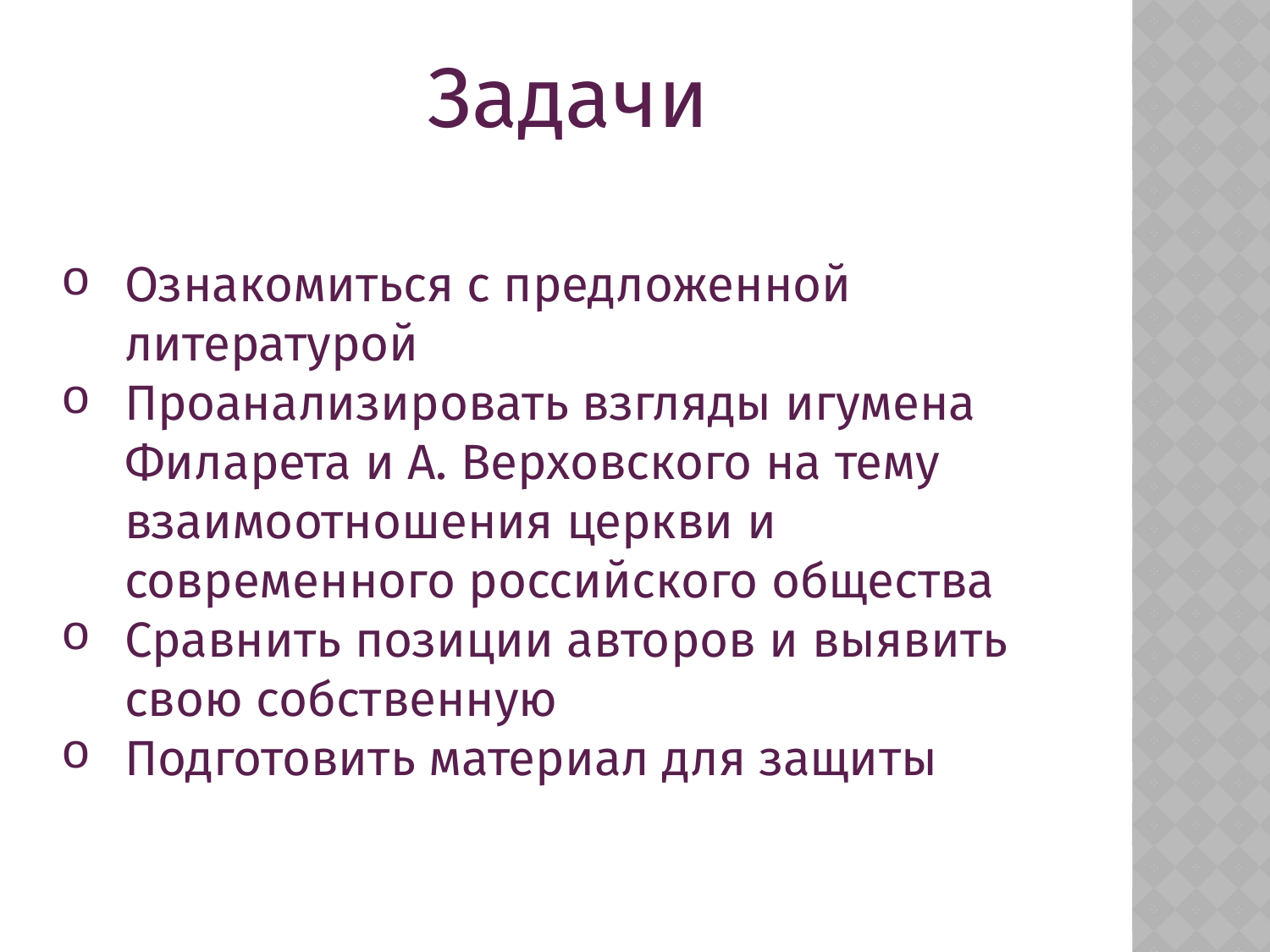

Задачи

Ознакомиться с предложенной литературой
Проанализировать взгляды игумена Филарета и А. Верховского на тему взаимоотношения церкви и современного российского общества
Сравнить позиции авторов и выявить свою собственную
Подготовить материал для защиты